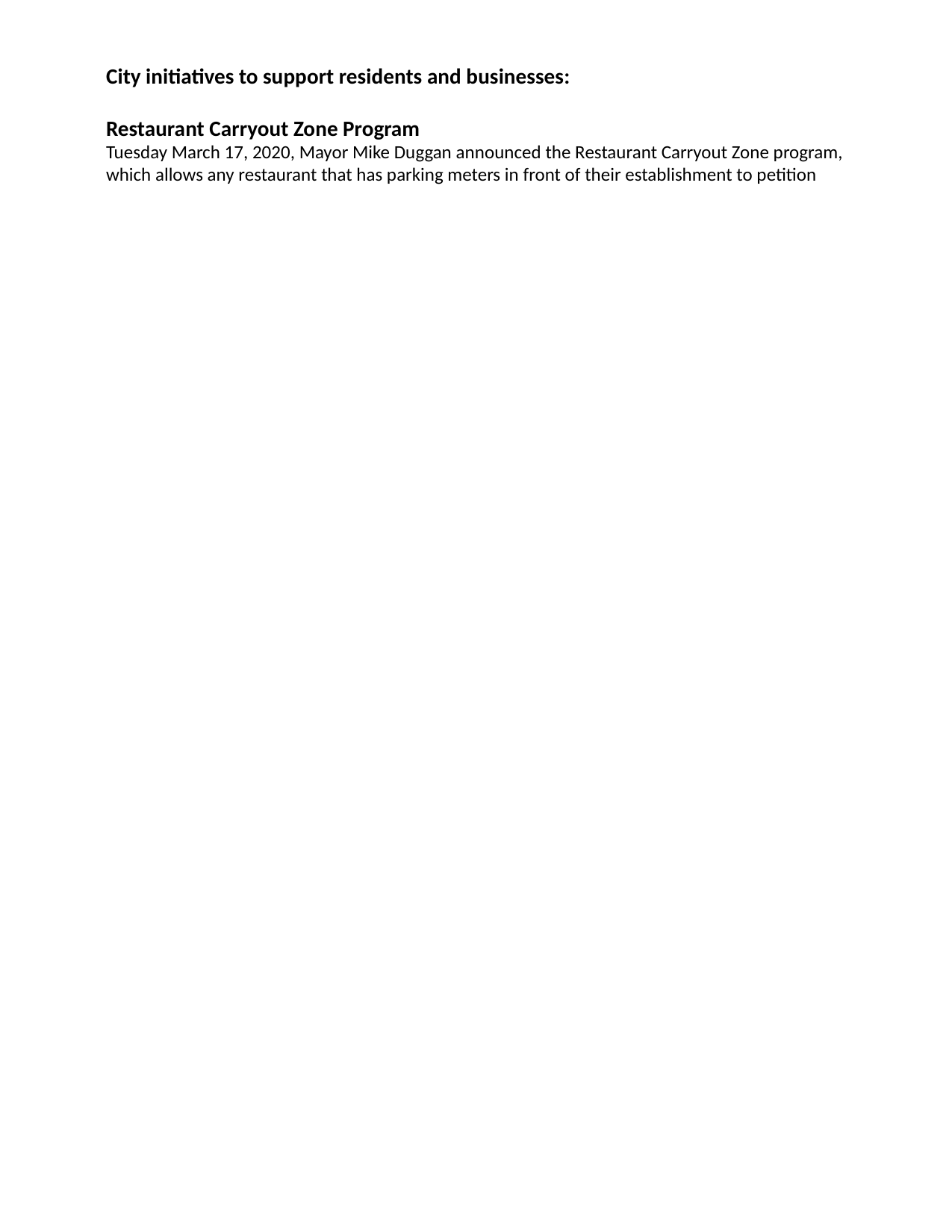

City initiatives to support residents and businesses:

Restaurant Carryout Zone Program
Tuesday March 17, 2020, Mayor Mike Duggan announced the Restaurant Carryout Zone program, which allows any restaurant that has parking meters in front of their establishment to petition